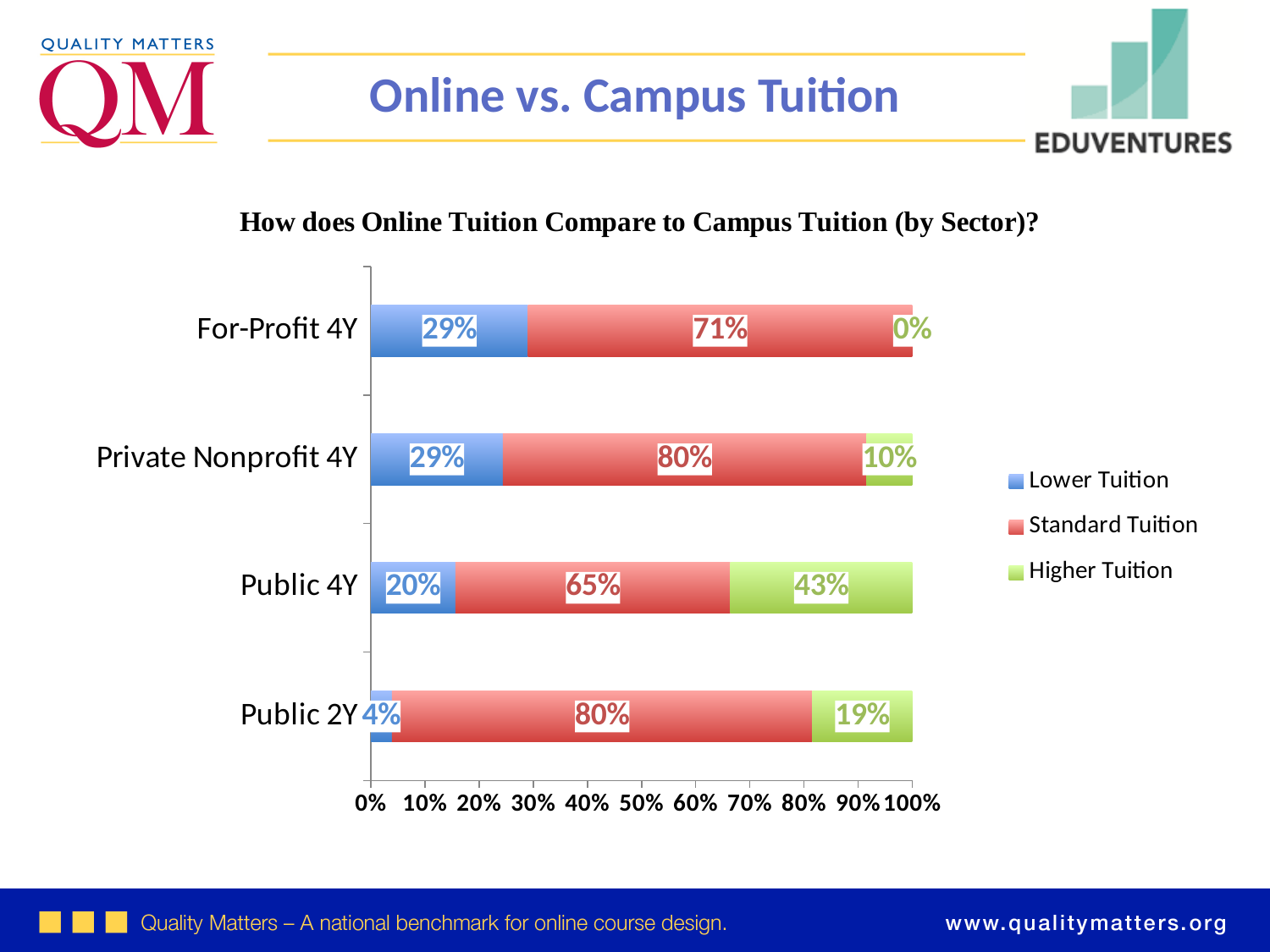

Online vs. Campus Tuition

### Chart

| Category | Lower Tuition | Standard Tuition | Higher Tuition |
|---|---|---|---|
| Public 2Y | 0.04 | 0.8 | 0.19 |
| Public 4Y | 0.2 | 0.65 | 0.43 |
| Private Nonprofit 4Y | 0.29 | 0.8 | 0.1 |
| For-Profit 4Y | 0.29 | 0.71 | 0.0 |